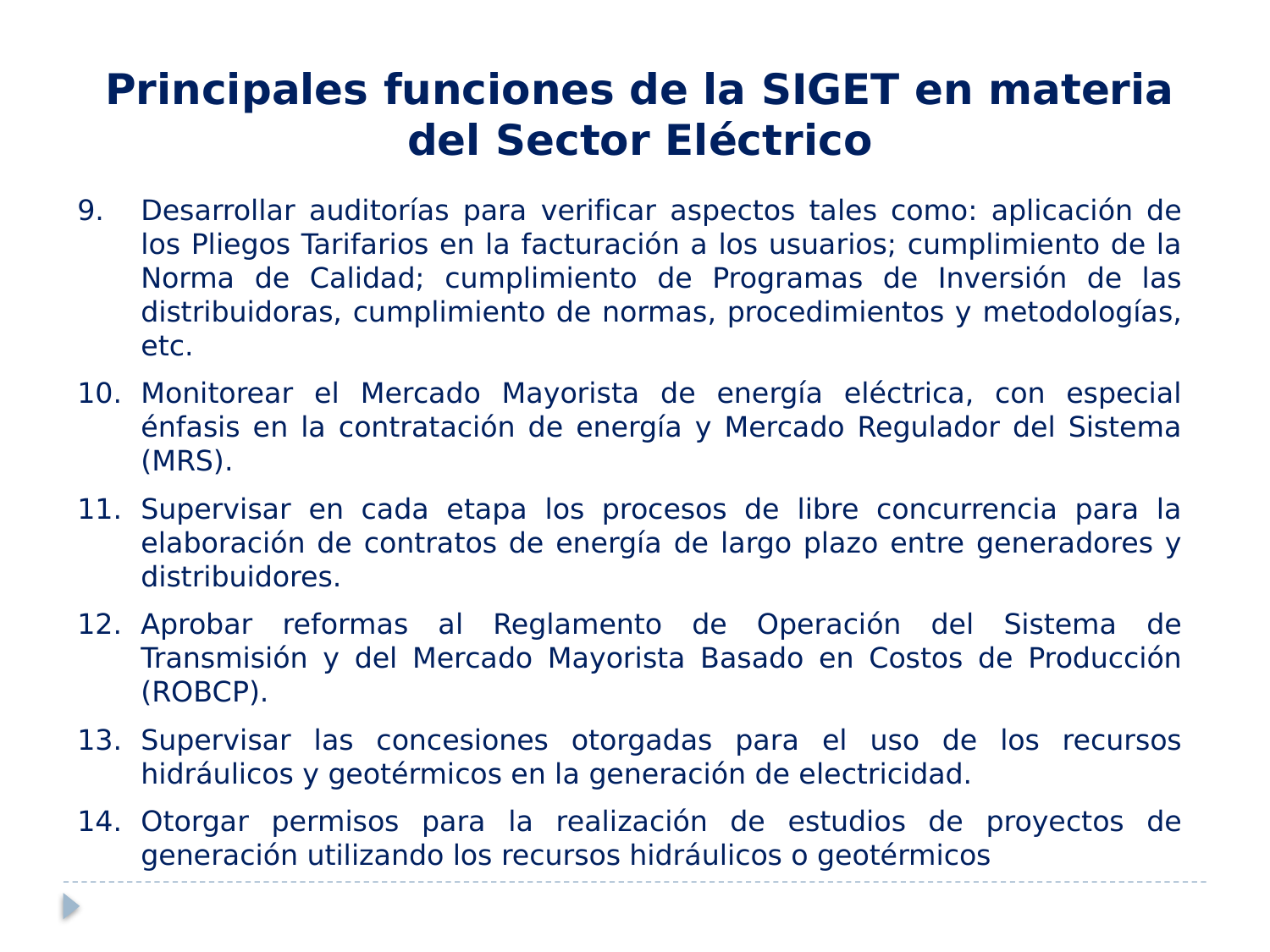

Principales funciones de la SIGET en materia del Sector Eléctrico
Desarrollar auditorías para verificar aspectos tales como: aplicación de los Pliegos Tarifarios en la facturación a los usuarios; cumplimiento de la Norma de Calidad; cumplimiento de Programas de Inversión de las distribuidoras, cumplimiento de normas, procedimientos y metodologías, etc.
Monitorear el Mercado Mayorista de energía eléctrica, con especial énfasis en la contratación de energía y Mercado Regulador del Sistema (MRS).
Supervisar en cada etapa los procesos de libre concurrencia para la elaboración de contratos de energía de largo plazo entre generadores y distribuidores.
Aprobar reformas al Reglamento de Operación del Sistema de Transmisión y del Mercado Mayorista Basado en Costos de Producción (ROBCP).
Supervisar las concesiones otorgadas para el uso de los recursos hidráulicos y geotérmicos en la generación de electricidad.
Otorgar permisos para la realización de estudios de proyectos de generación utilizando los recursos hidráulicos o geotérmicos